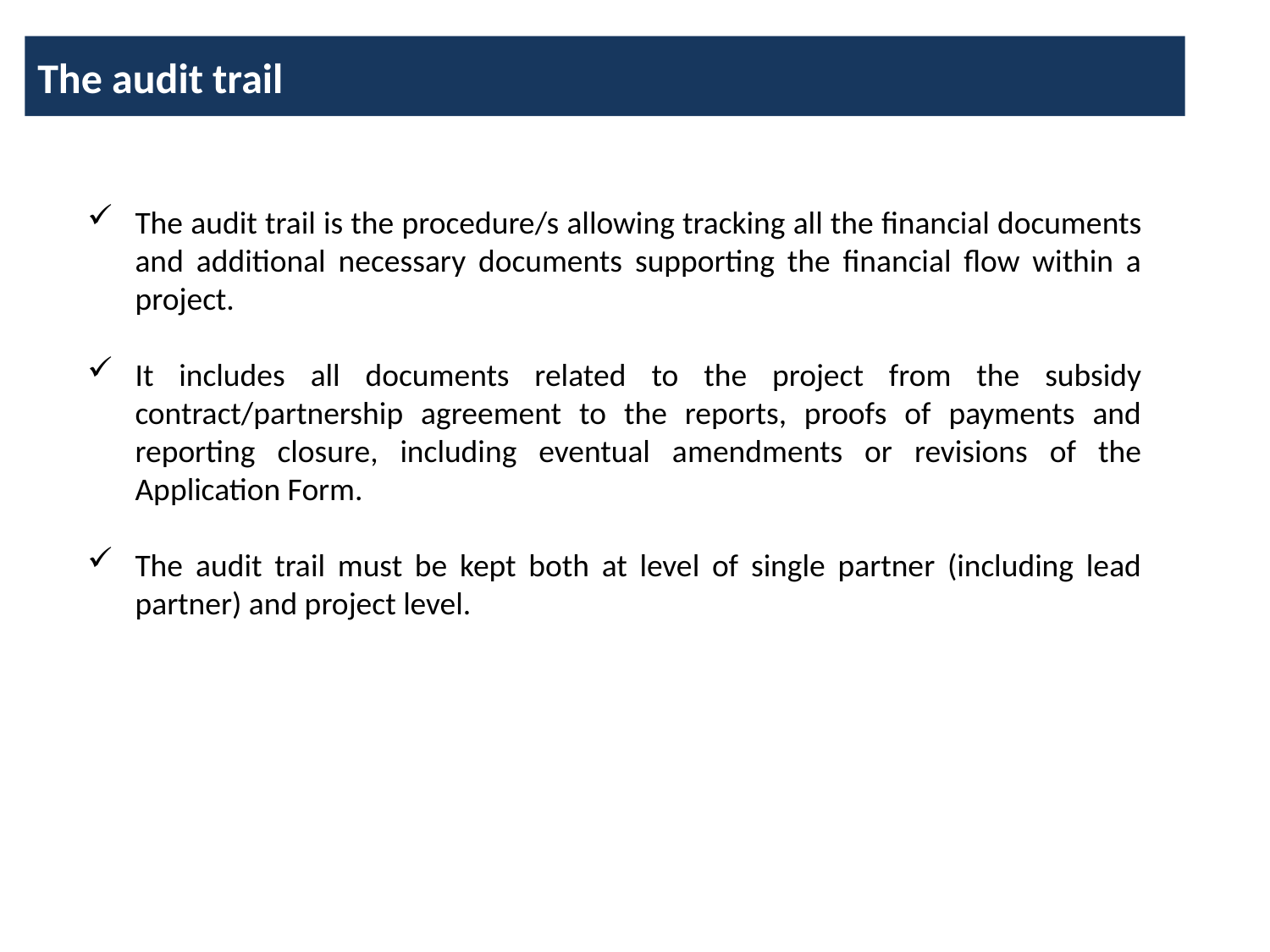

The audit trail
The audit trail is the procedure/s allowing tracking all the financial documents and additional necessary documents supporting the financial flow within a project.

It includes all documents related to the project from the subsidy contract/partnership agreement to the reports, proofs of payments and reporting closure, including eventual amendments or revisions of the Application Form.

The audit trail must be kept both at level of single partner (including lead partner) and project level.